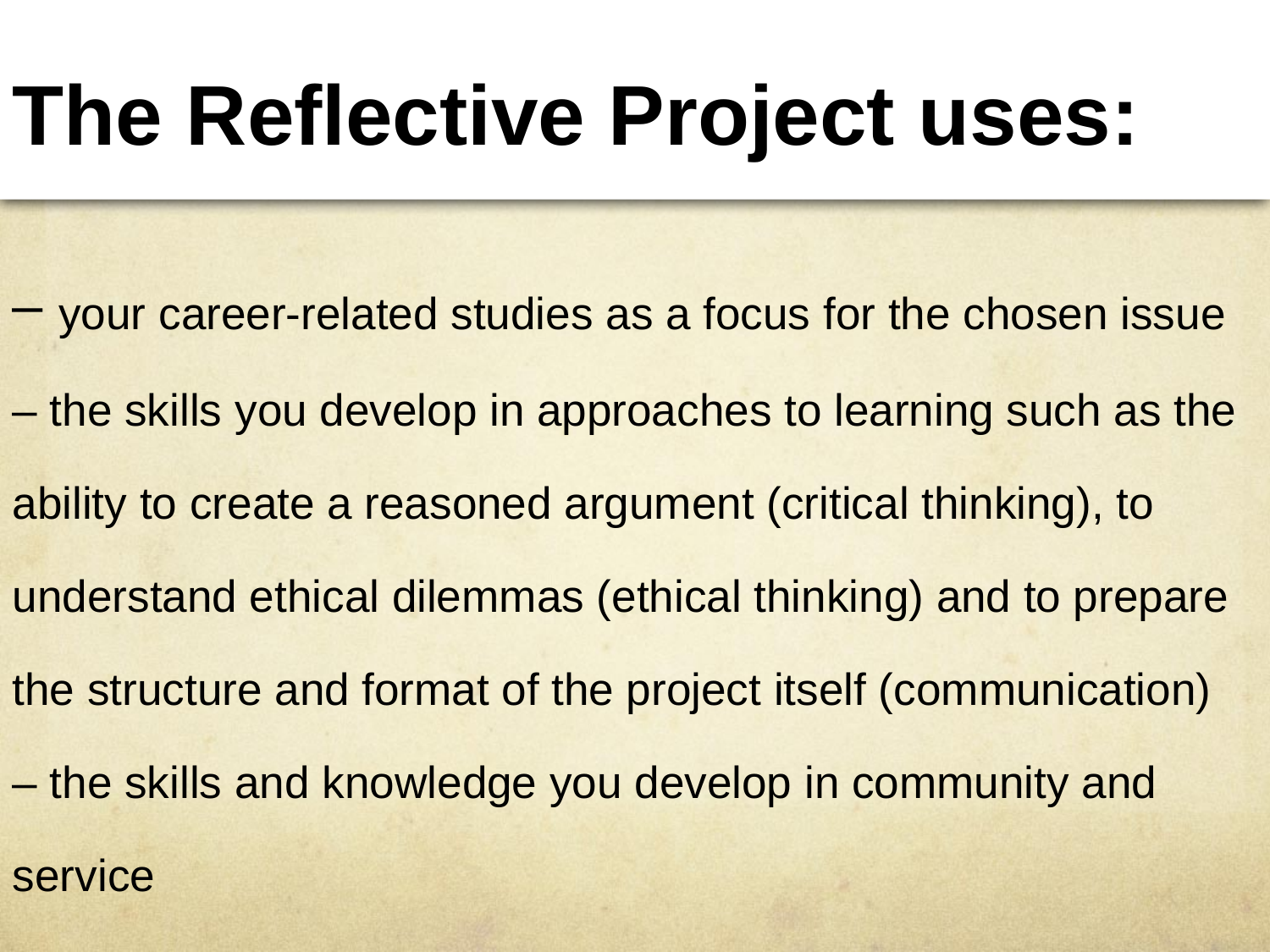

The reflective project uses:
The Reflective Project uses:
– your career-related studies as a focus for the chosen issue
– the skills you develop in approaches to learning such as the ability to create a reasoned argument (critical thinking), to understand ethical dilemmas (ethical thinking) and to prepare the structure and format of the project itself (communication)
– the skills and knowledge you develop in community and service